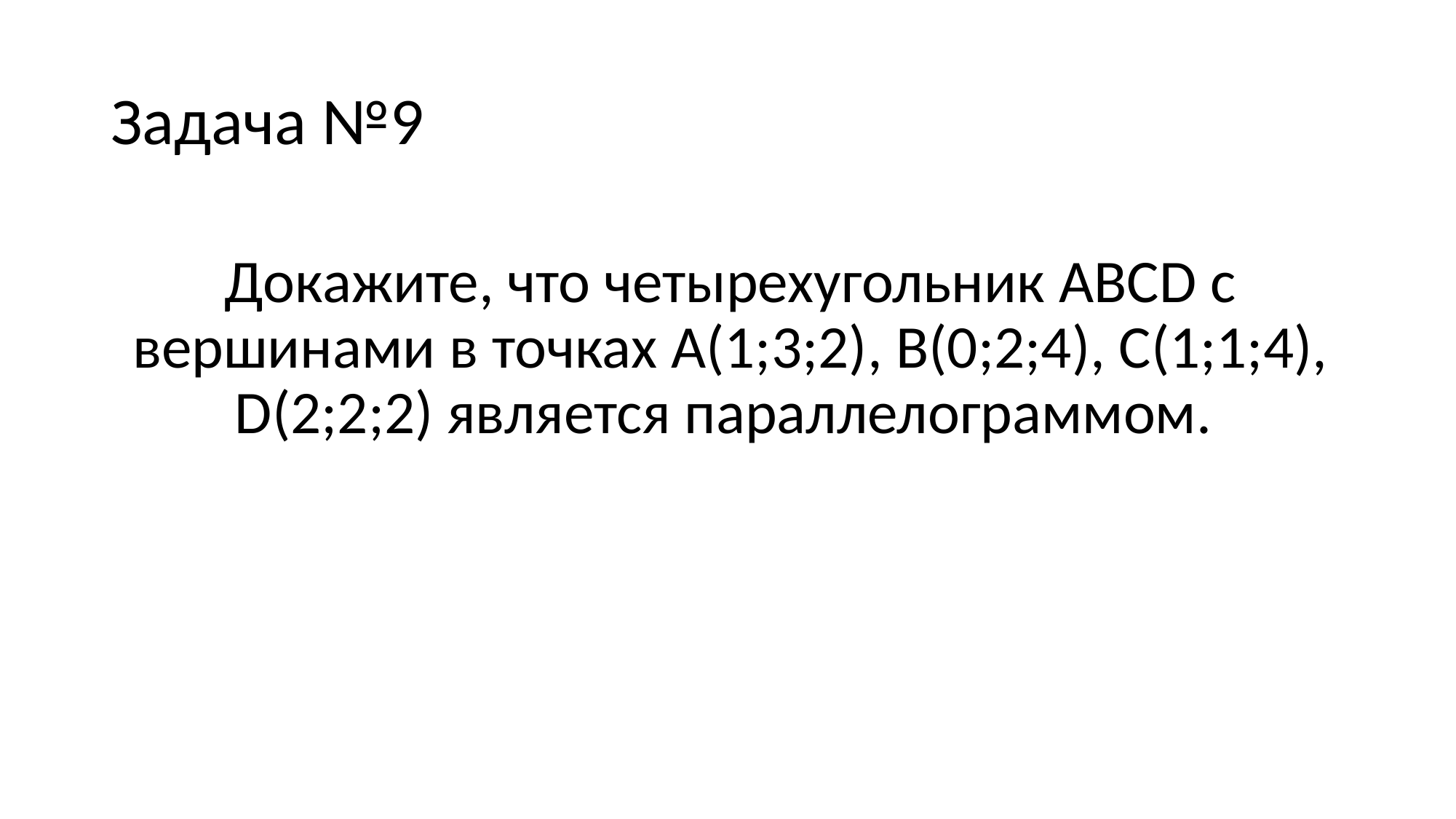

# Задача №9
Докажите, что четырехугольник ABCD с вершинами в точках A(1;3;2), B(0;2;4), C(1;1;4), D(2;2;2) является параллелограммом.